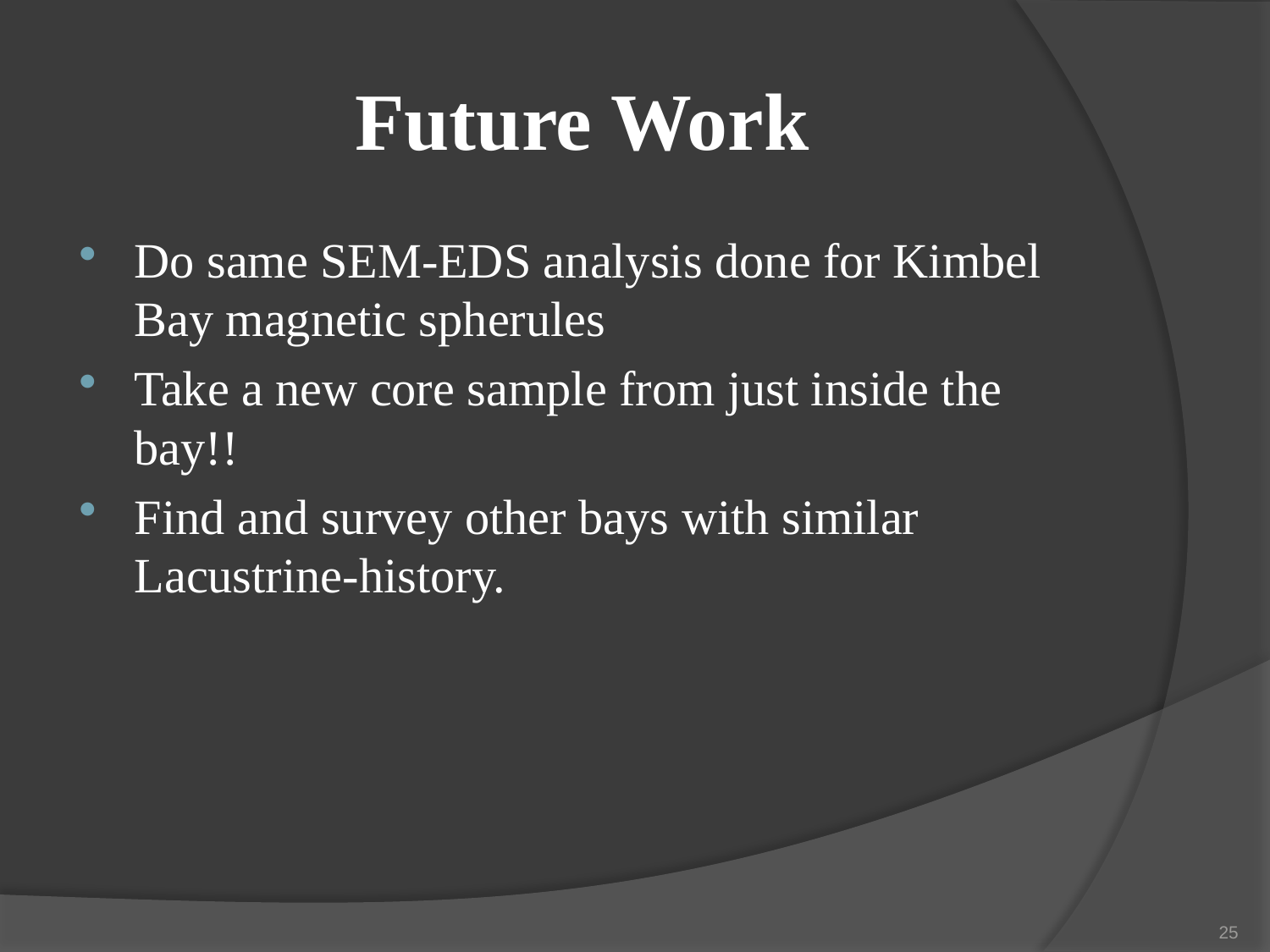

# Future Work
Do same SEM-EDS analysis done for Kimbel Bay magnetic spherules
Take a new core sample from just inside the bay!!
Find and survey other bays with similar Lacustrine-history.

25